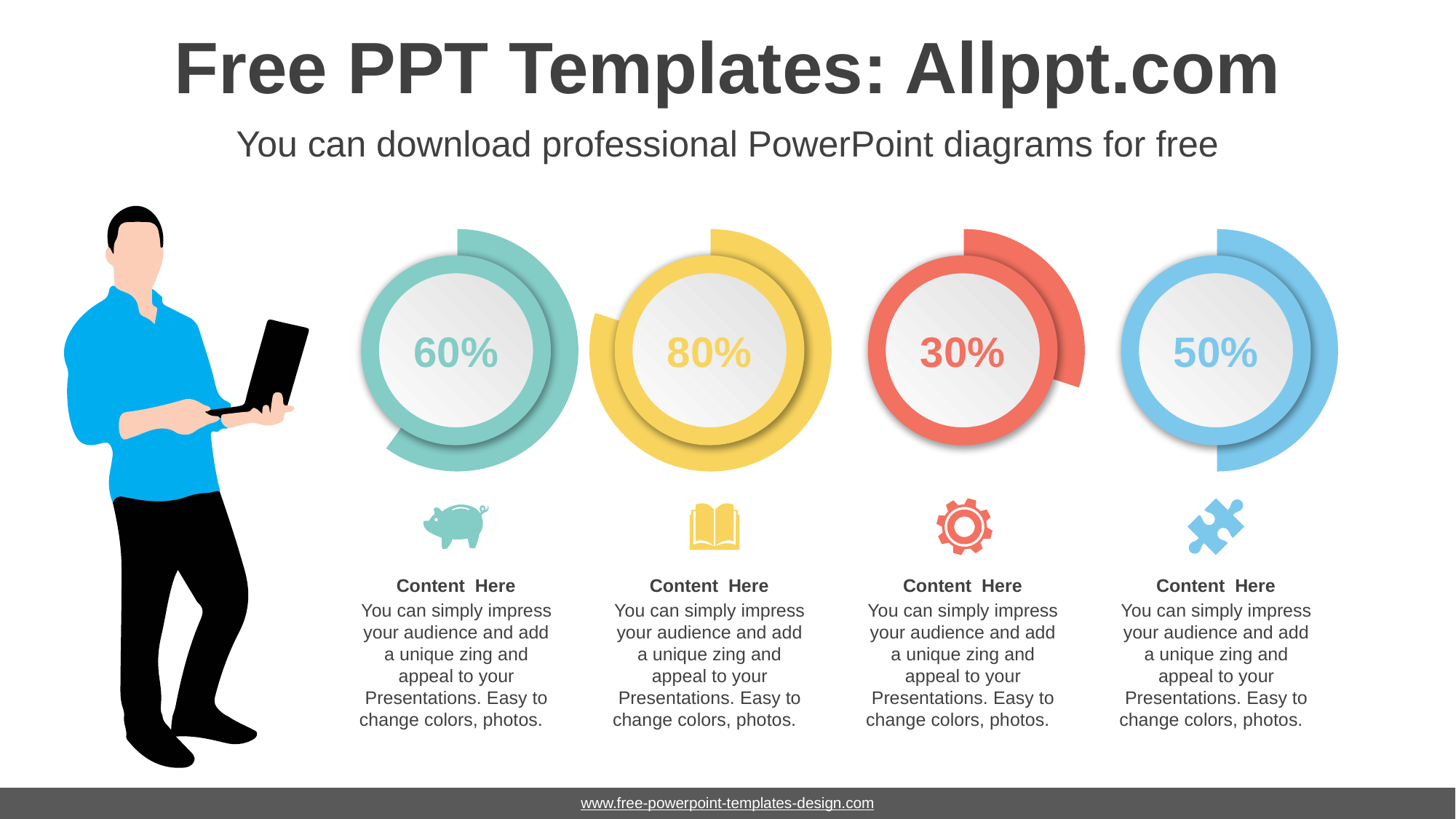

# Free PPT Templates: Allppt.com
You can download professional PowerPoint diagrams for free

### Chart

| Category | Sales |
|---|---|
| 1st Qtr | 60.0 |
| 2nd Qtr | 40.0 |

### Chart

| Category | Sales |
|---|---|
| 1st Qtr | 80.0 |
| 2nd Qtr | 20.0 |

### Chart

| Category | Sales |
|---|---|
| 1st Qtr | 30.0 |
| 2nd Qtr | 70.0 |

### Chart

| Category | Sales |
|---|---|
| 1st Qtr | 50.0 |
| 2nd Qtr | 50.0 |

60%
80%
30%
50%

Content  Here
You can simply impress your audience and add a unique zing and appeal to your Presentations. Easy to change colors, photos.
Content  Here
You can simply impress your audience and add a unique zing and appeal to your Presentations. Easy to change colors, photos.
Content  Here
You can simply impress your audience and add a unique zing and appeal to your Presentations. Easy to change colors, photos.
Content  Here
You can simply impress your audience and add a unique zing and appeal to your Presentations. Easy to change colors, photos.
www.free-powerpoint-templates-design.com